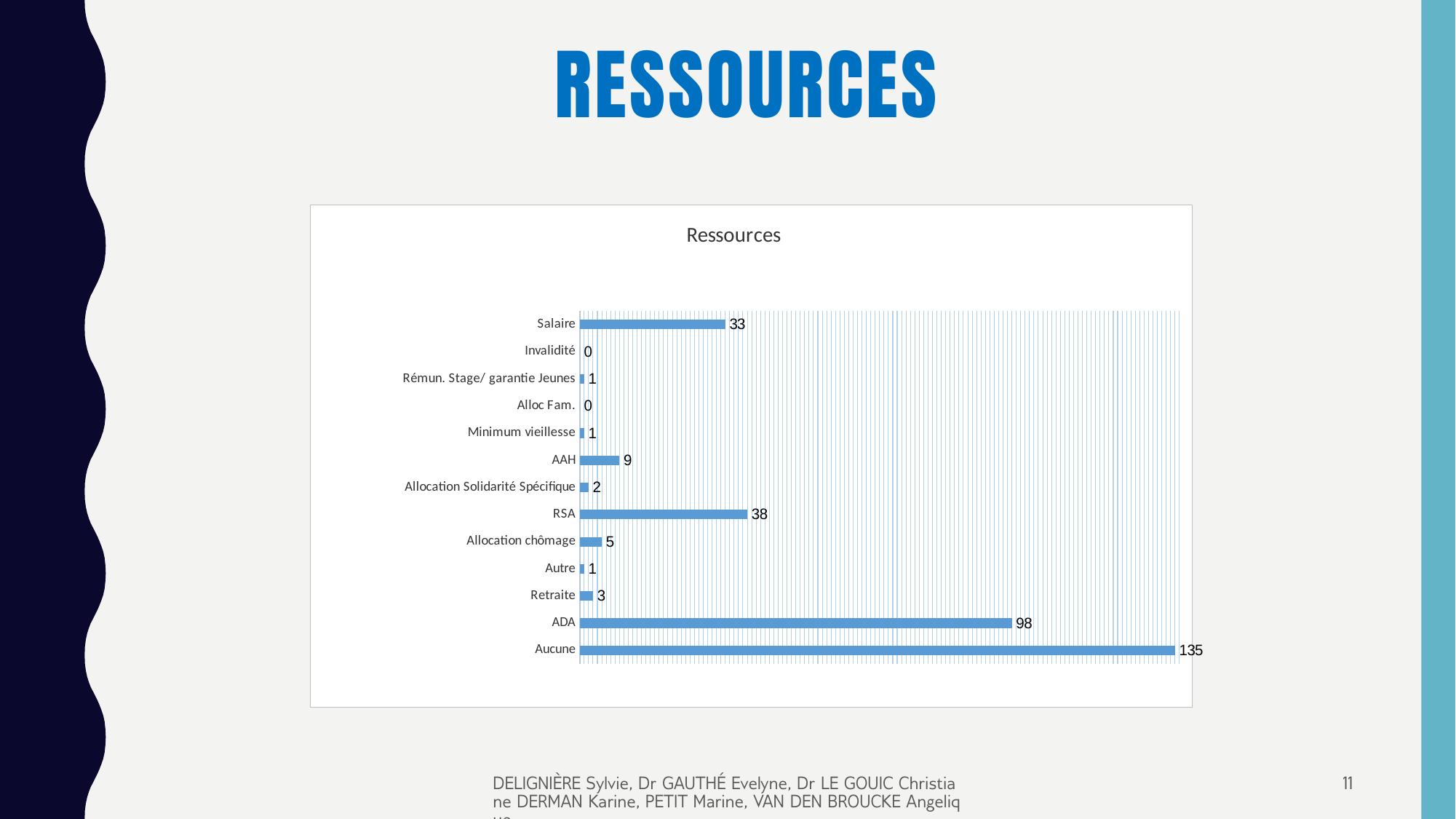

# Ressources

### Chart: Ressources

| Category |  |
|---|---|
| Aucune | 135.0 |
| ADA | 98.0 |
| Retraite | 3.0 |
| Autre | 1.0 |
| Allocation chômage | 5.0 |
| RSA | 38.0 |
| Allocation Solidarité Spécifique | 2.0 |
| AAH | 9.0 |
| Minimum vieillesse | 1.0 |
| Alloc Fam. | 0.0 |
| Rémun. Stage/ garantie Jeunes | 1.0 |
| Invalidité | 0.0 |
| Salaire | 33.0 |
DELIGNIÈRE Sylvie, Dr GAUTHÉ Evelyne, Dr LE GOUIC Christiane DERMAN Karine, PETIT Marine, VAN DEN BROUCKE Angelique
11